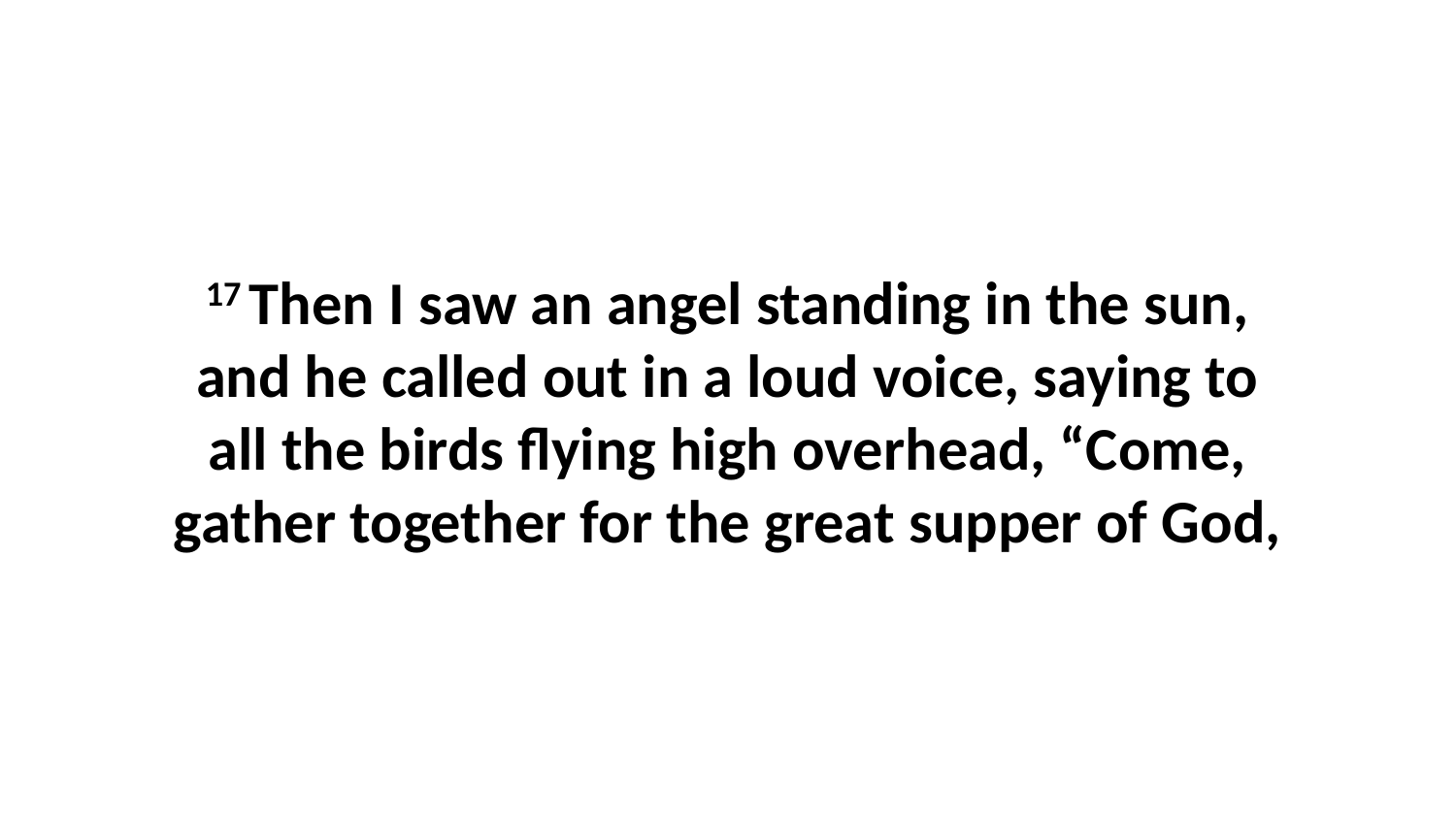

17 Then I saw an angel standing in the sun, and he called out in a loud voice, saying to all the birds flying high overhead, “Come, gather together for the great supper of God,